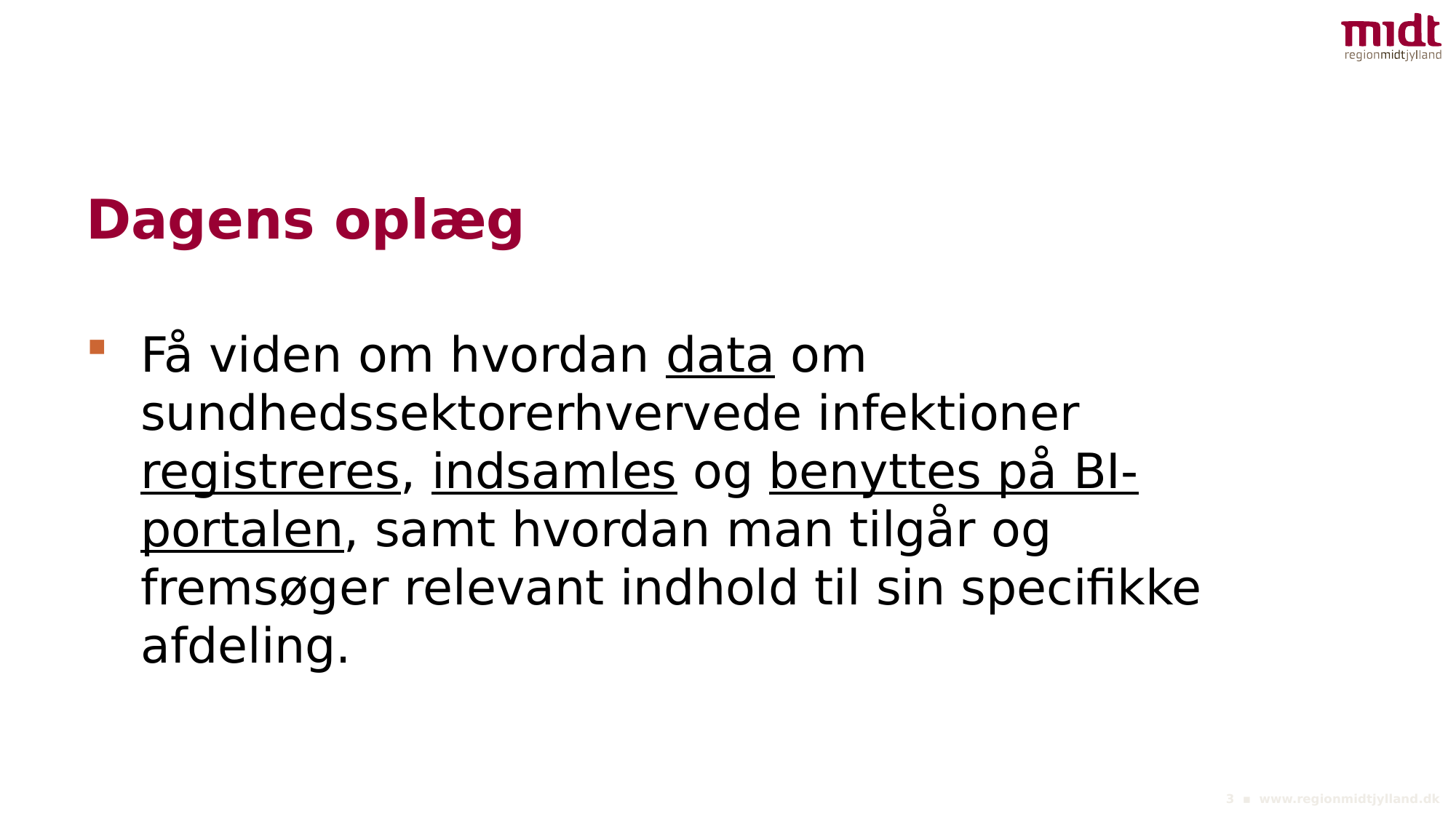

# Dagens oplæg
Få viden om hvordan data om sundhedssektorerhvervede infektioner registreres, indsamles og benyttes på BI-portalen, samt hvordan man tilgår og fremsøger relevant indhold til sin specifikke afdeling.